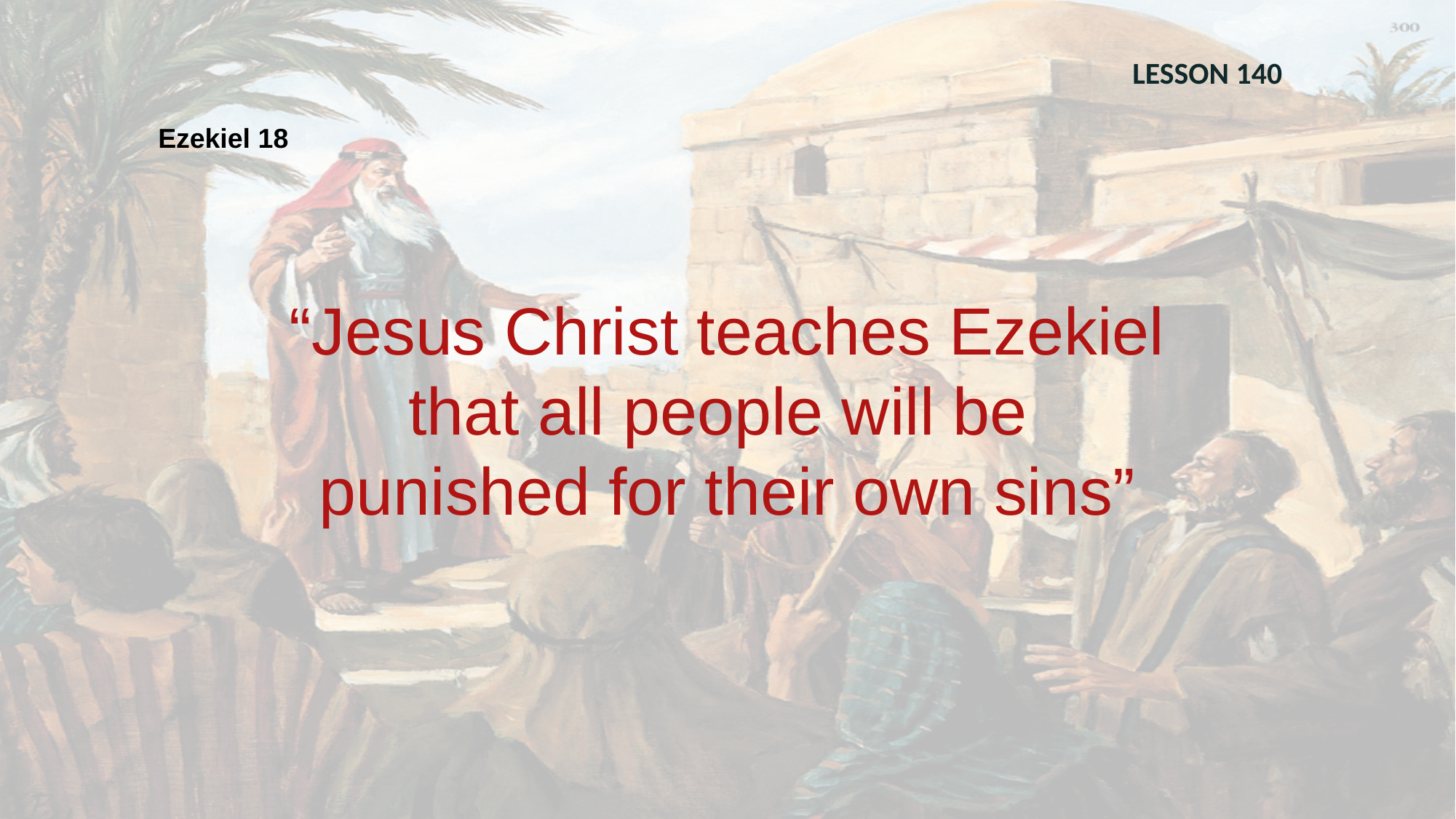

LESSON 140
Ezekiel 18
“Jesus Christ teaches Ezekiel that all people will be
punished for their own sins”